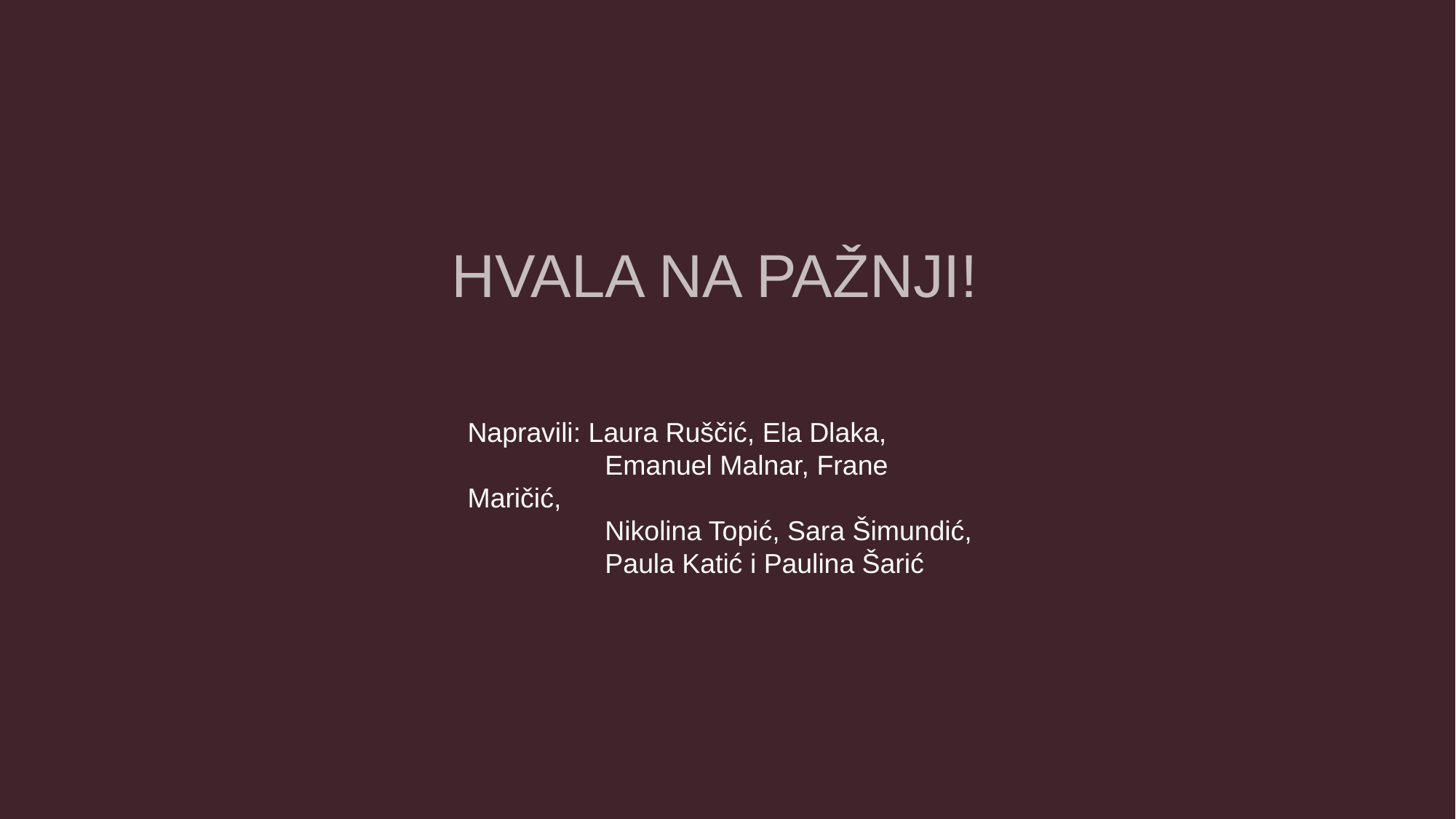

HVALA NA PAŽNJI!
Napravili: Laura Ruščić, Ela Dlaka,
                  Emanuel Malnar, Frane Maričić,
                  Nikolina Topić, Sara Šimundić,
                  Paula Katić i Paulina Šarić